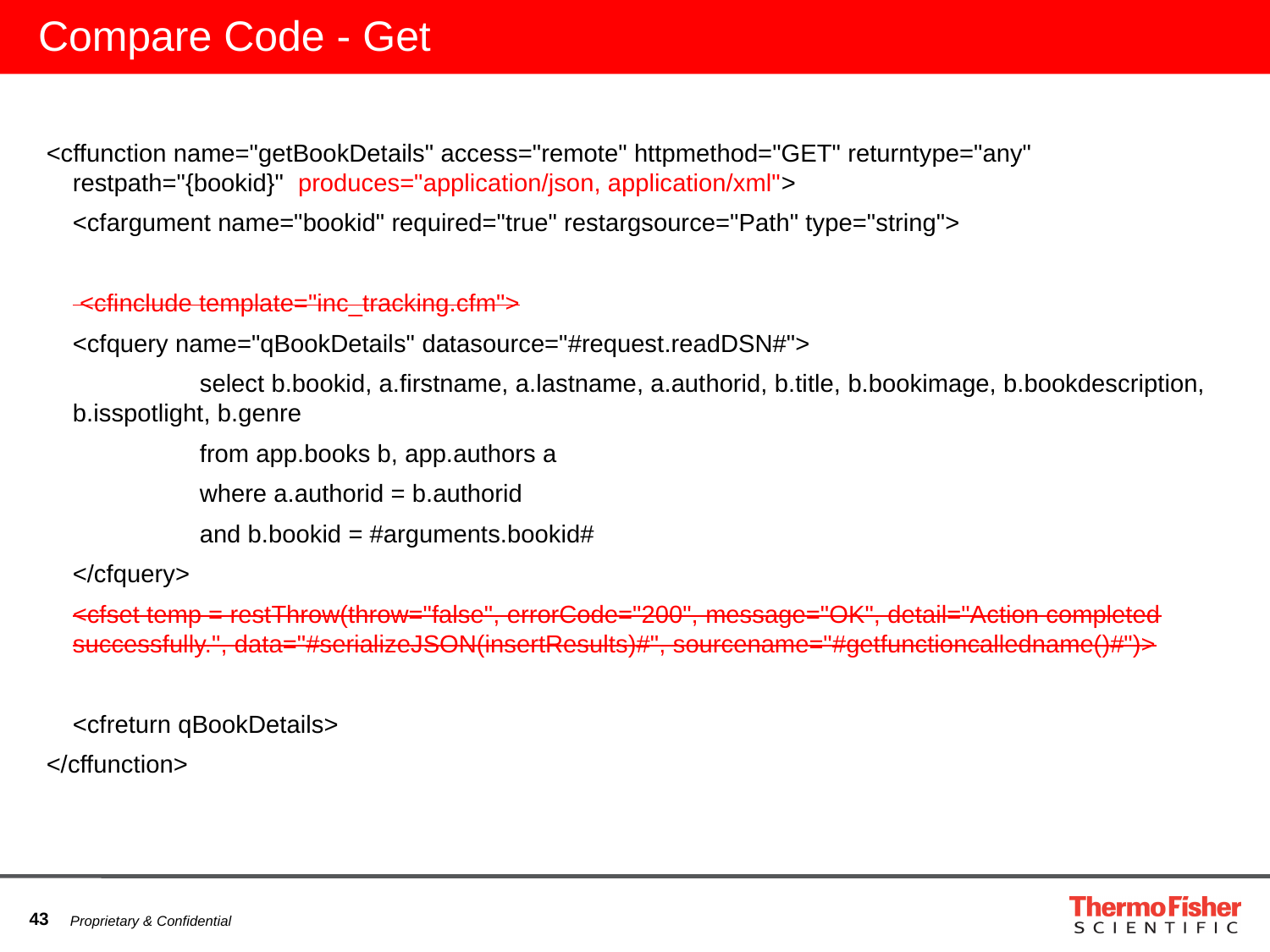

# Compare Code - Get
<cffunction name="getBookDetails" access="remote" httpmethod="GET" returntype="any" restpath="{bookid}"  produces="application/json, application/xml">
	<cfargument name="bookid" required="true" restargsource="Path" type="string">

	 <cfinclude template="inc_tracking.cfm">
	<cfquery name="qBookDetails" datasource="#request.readDSN#">
		select b.bookid, a.firstname, a.lastname, a.authorid, b.title, b.bookimage, b.bookdescription, 	b.isspotlight, b.genre
		from app.books b, app.authors a
		where a.authorid = b.authorid
		and b.bookid = #arguments.bookid#
	</cfquery>
	<cfset temp = restThrow(throw="false", errorCode="200", message="OK", detail="Action completed successfully.", data="#serializeJSON(insertResults)#", sourcename="#getfunctioncalledname()#")>

	<cfreturn qBookDetails>
</cffunction>